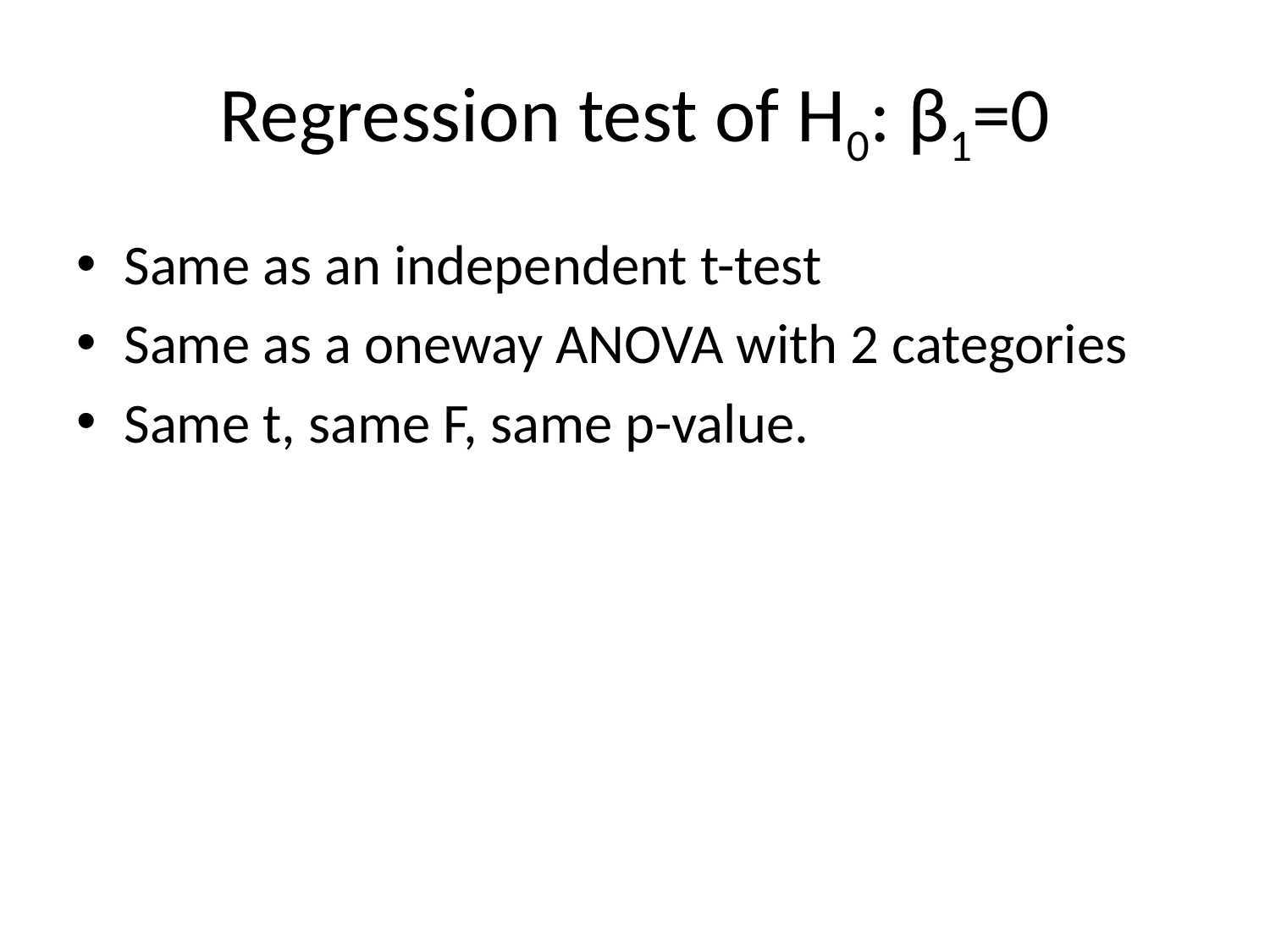

# Regression test of H0: β1=0
Same as an independent t-test
Same as a oneway ANOVA with 2 categories
Same t, same F, same p-value.